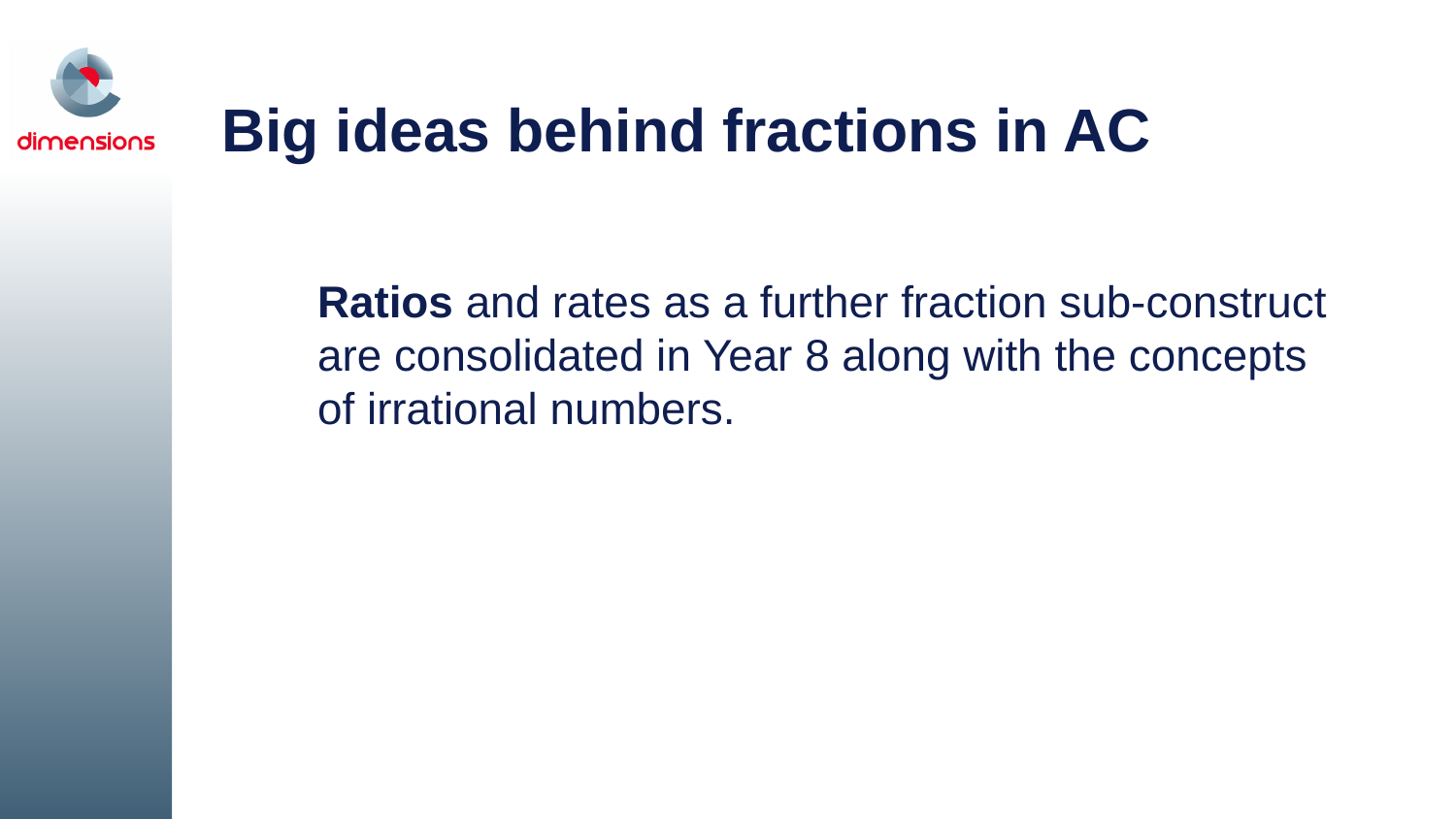

Big ideas behind fractions in AC
Ratios and rates as a further fraction sub-construct are consolidated in Year 8 along with the concepts of irrational numbers.